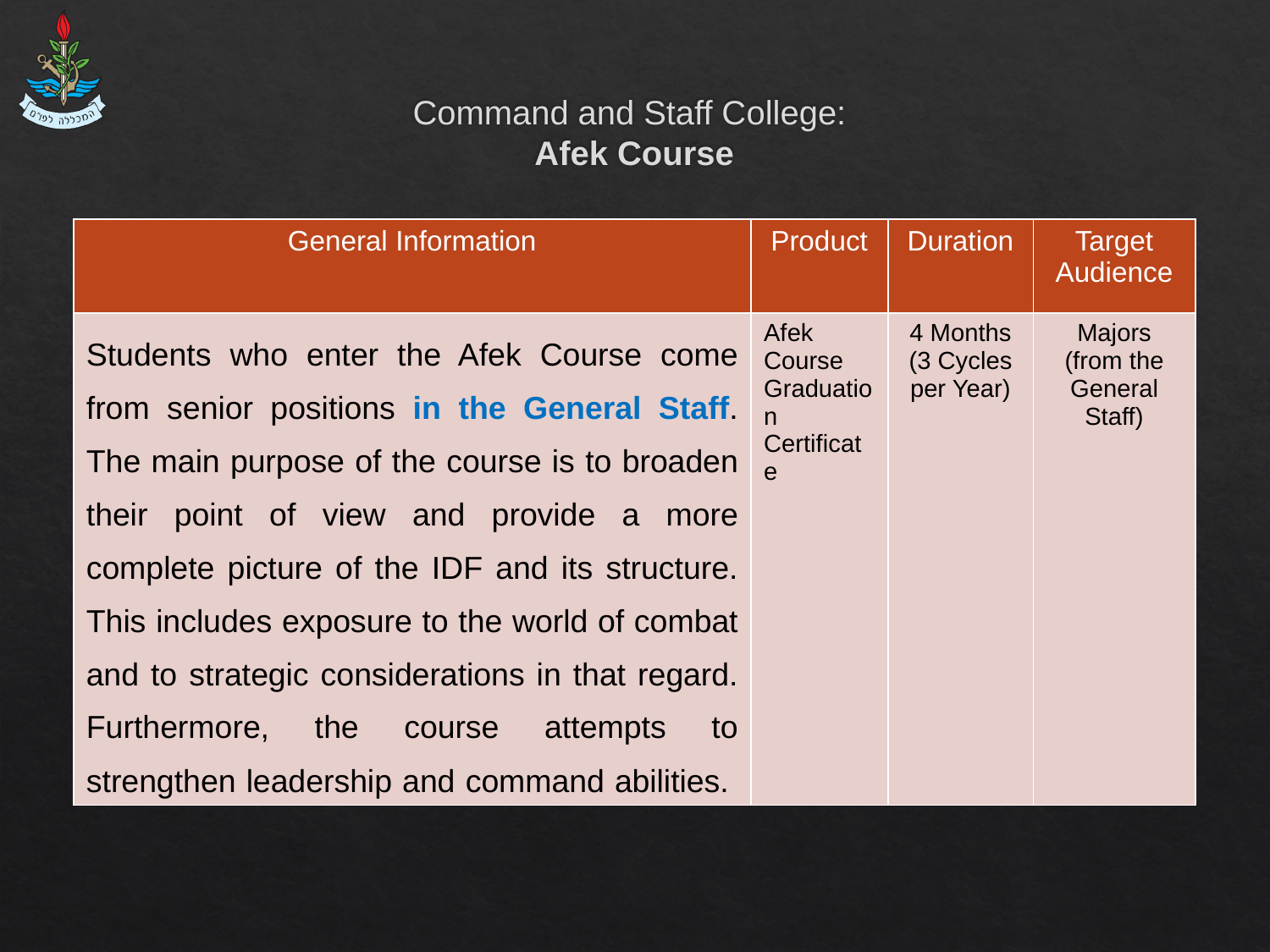

# Command and Staff College: Afek Course
| General Information | Product | Duration | Target Audience |
| --- | --- | --- | --- |
| Students who enter the Afek Course come from senior positions in the General Staff. The main purpose of the course is to broaden their point of view and provide a more complete picture of the IDF and its structure. This includes exposure to the world of combat and to strategic considerations in that regard. Furthermore, the course attempts to strengthen leadership and command abilities. | Afek Course Graduation Certificate | 4 Months (3 Cycles per Year) | Majors (from the General Staff) |